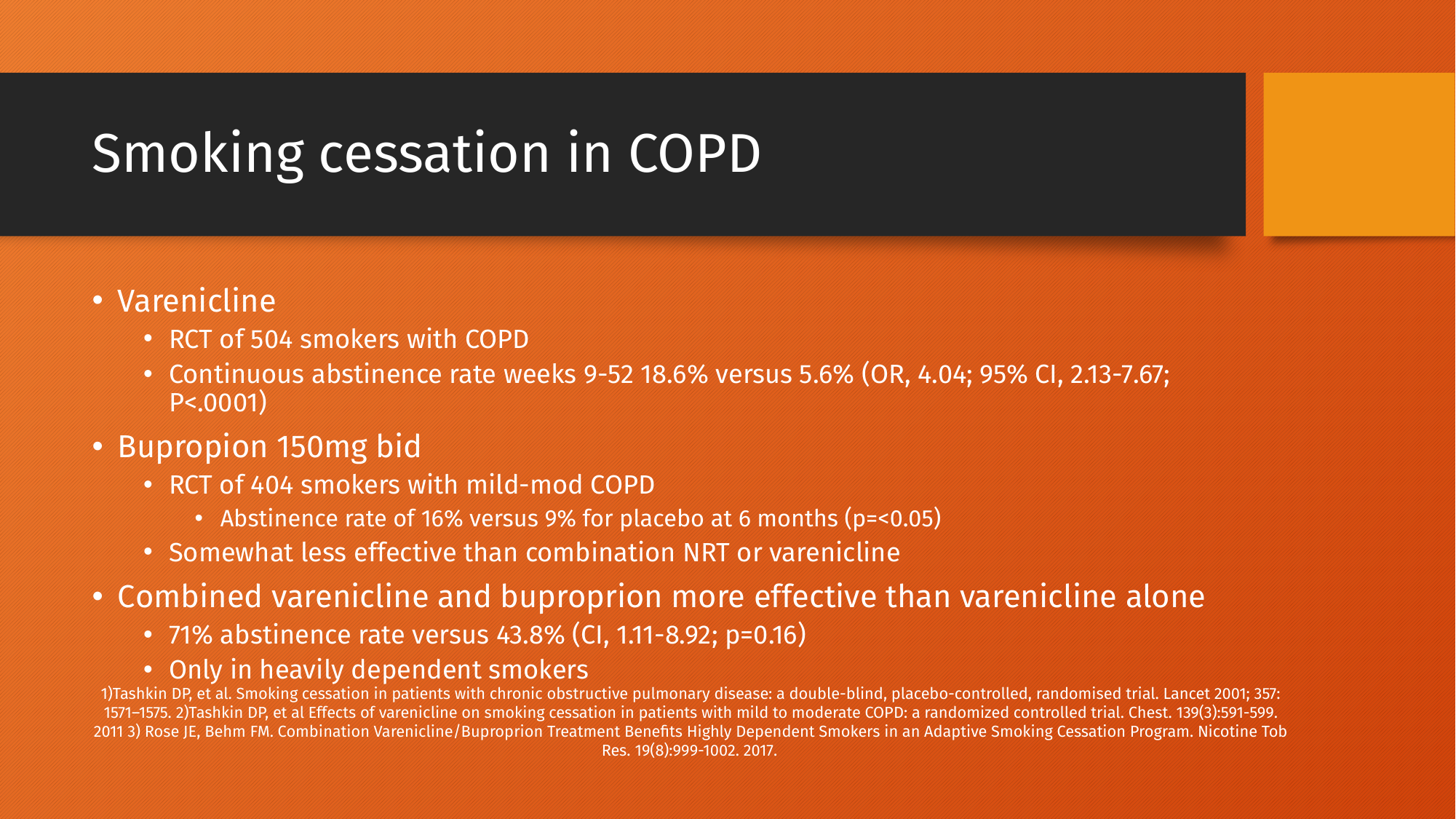

# Smoking cessation in COPD
Varenicline
RCT of 504 smokers with COPD
Continuous abstinence rate weeks 9-52 18.6% versus 5.6% (OR, 4.04; 95% CI, 2.13-7.67; P<.0001)
Bupropion 150mg bid
RCT of 404 smokers with mild-mod COPD
Abstinence rate of 16% versus 9% for placebo at 6 months (p=<0.05)
Somewhat less effective than combination NRT or varenicline
Combined varenicline and buproprion more effective than varenicline alone
71% abstinence rate versus 43.8% (CI, 1.11-8.92; p=0.16)
Only in heavily dependent smokers
1)Tashkin DP, et al. Smoking cessation in patients with chronic obstructive pulmonary disease: a double-blind, placebo-controlled, randomised trial. Lancet 2001; 357: 1571–1575. 2)Tashkin DP, et al Effects of varenicline on smoking cessation in patients with mild to moderate COPD: a randomized controlled trial. Chest. 139(3):591-599. 2011 3) Rose JE, Behm FM. Combination Varenicline/Buproprion Treatment Benefits Highly Dependent Smokers in an Adaptive Smoking Cessation Program. Nicotine Tob Res. 19(8):999-1002. 2017.